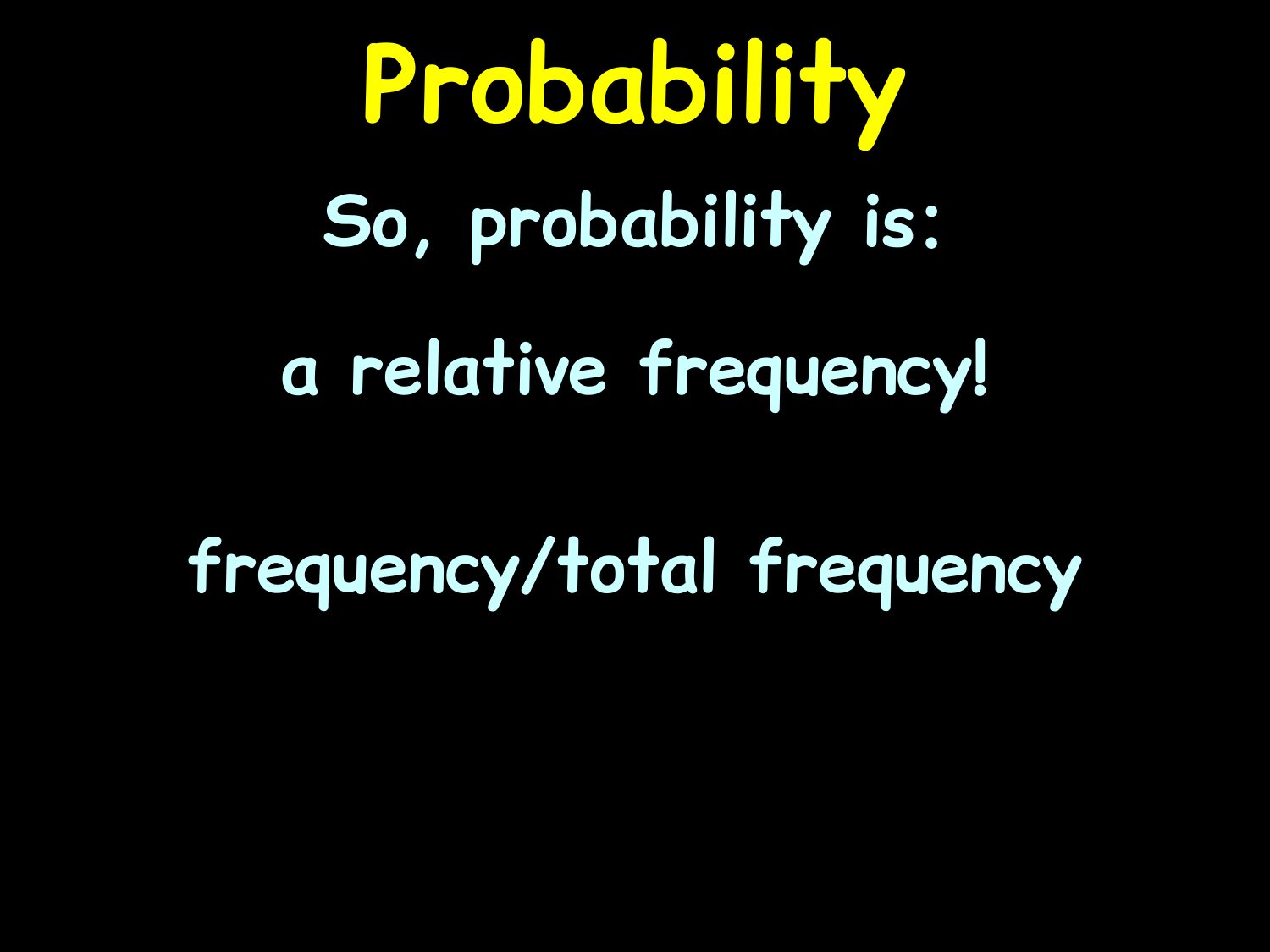

# Probability
So, probability is:

a relative frequency!

frequency/total frequency